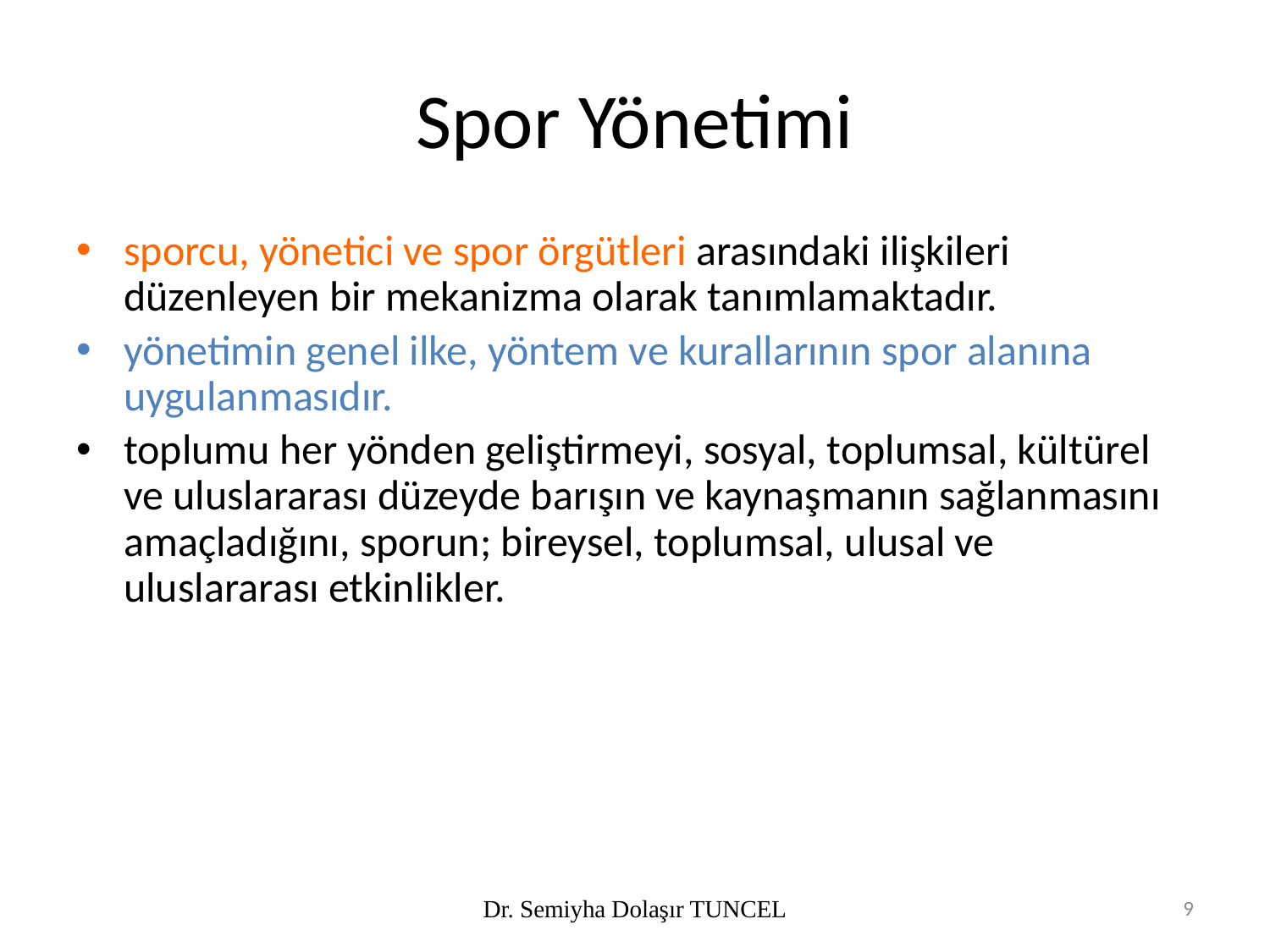

# Spor Yönetimi
sporcu, yönetici ve spor örgütleri arasındaki ilişkileri düzenleyen bir mekanizma olarak tanımlamaktadır.
yönetimin genel ilke, yöntem ve kurallarının spor alanına uygulanmasıdır.
toplumu her yönden geliştirmeyi, sosyal, toplumsal, kültürel ve uluslararası düzeyde barışın ve kaynaşmanın sağlanmasını amaçladığını, sporun; bireysel, toplumsal, ulusal ve uluslararası etkinlikler.
Dr. Semiyha Dolaşır TUNCEL
9